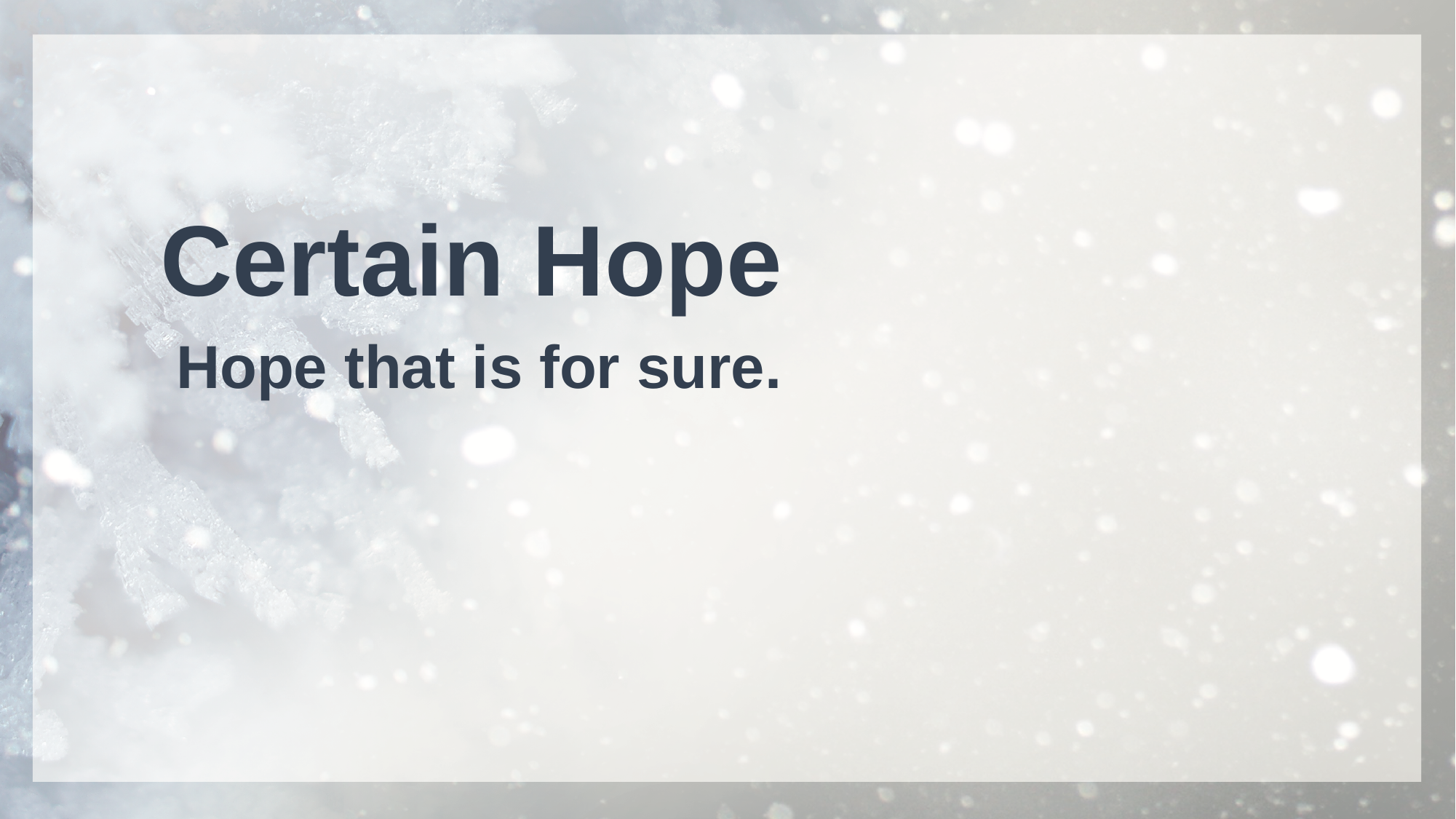

Certain Hope
Hope that is for sure.